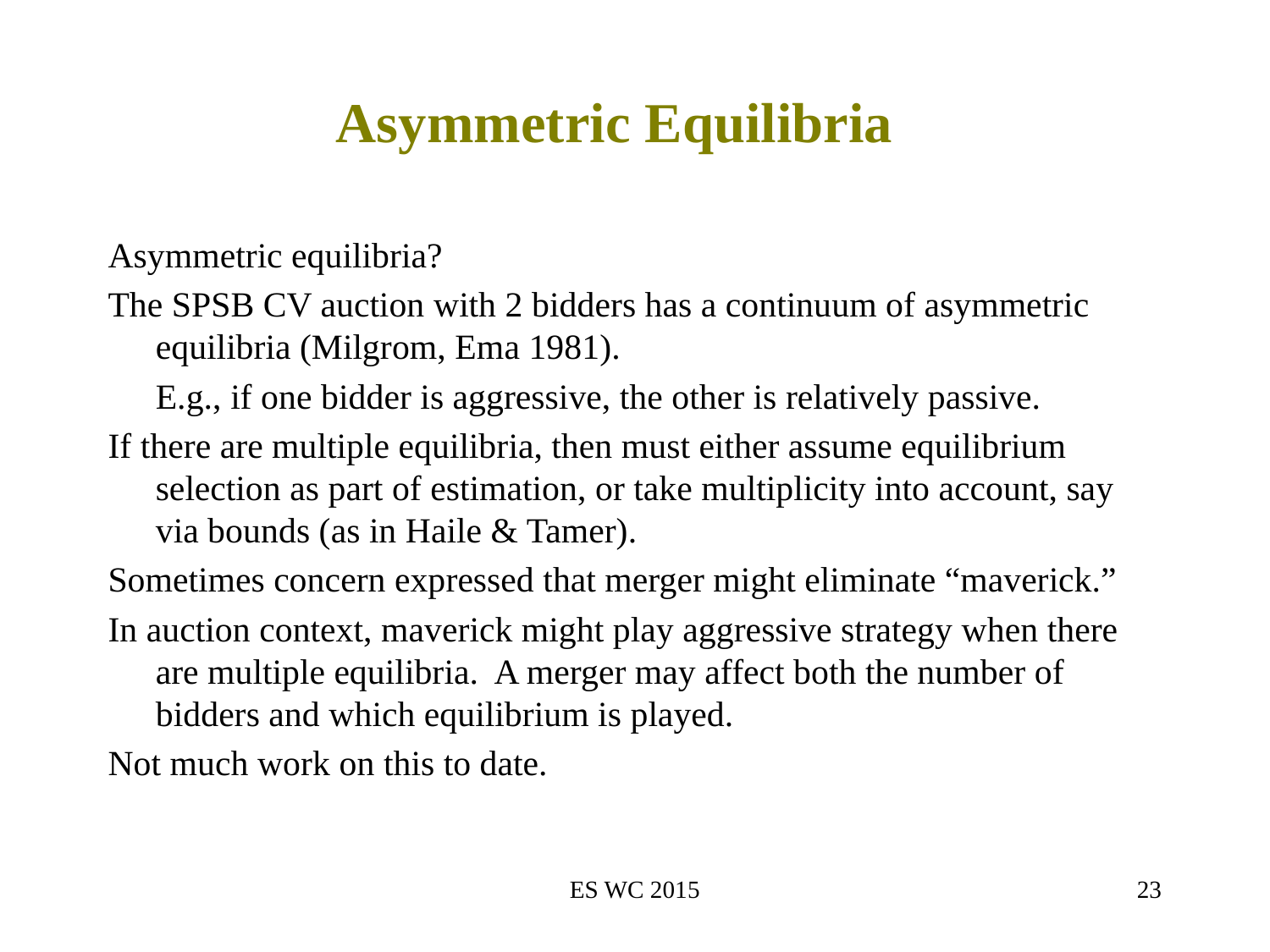

# Asymmetric Equilibria
Asymmetric equilibria?
The SPSB CV auction with 2 bidders has a continuum of asymmetric equilibria (Milgrom, Ema 1981).
	E.g., if one bidder is aggressive, the other is relatively passive.
If there are multiple equilibria, then must either assume equilibrium selection as part of estimation, or take multiplicity into account, say via bounds (as in Haile & Tamer).
Sometimes concern expressed that merger might eliminate “maverick.”
In auction context, maverick might play aggressive strategy when there are multiple equilibria.  A merger may affect both the number of bidders and which equilibrium is played.
Not much work on this to date.
ES WC 2015
23